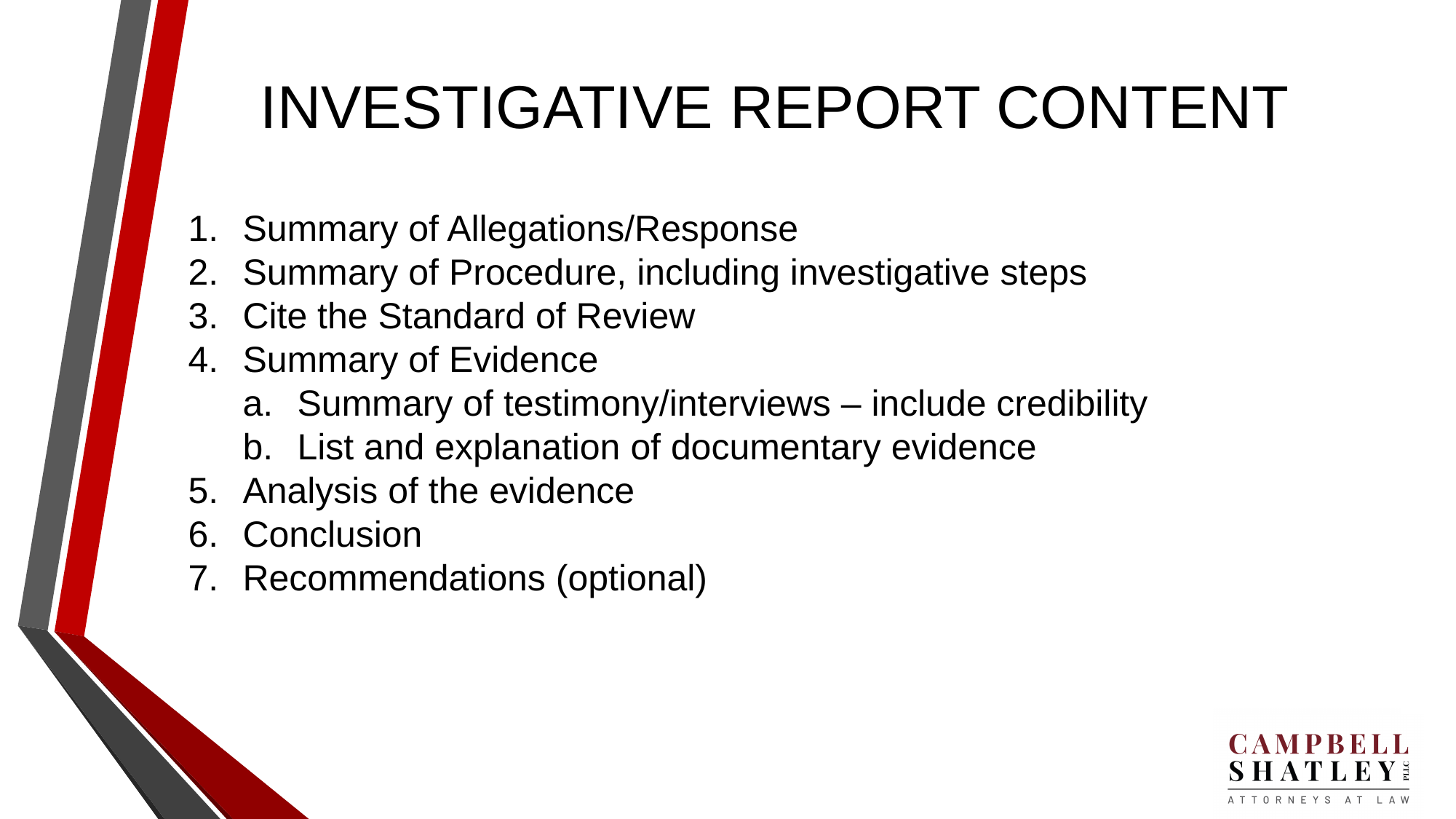

# INVESTIGATIVE REPORT CONTENT
Summary of Allegations/Response
Summary of Procedure, including investigative steps
Cite the Standard of Review
Summary of Evidence
Summary of testimony/interviews – include credibility
List and explanation of documentary evidence
Analysis of the evidence
Conclusion
Recommendations (optional)